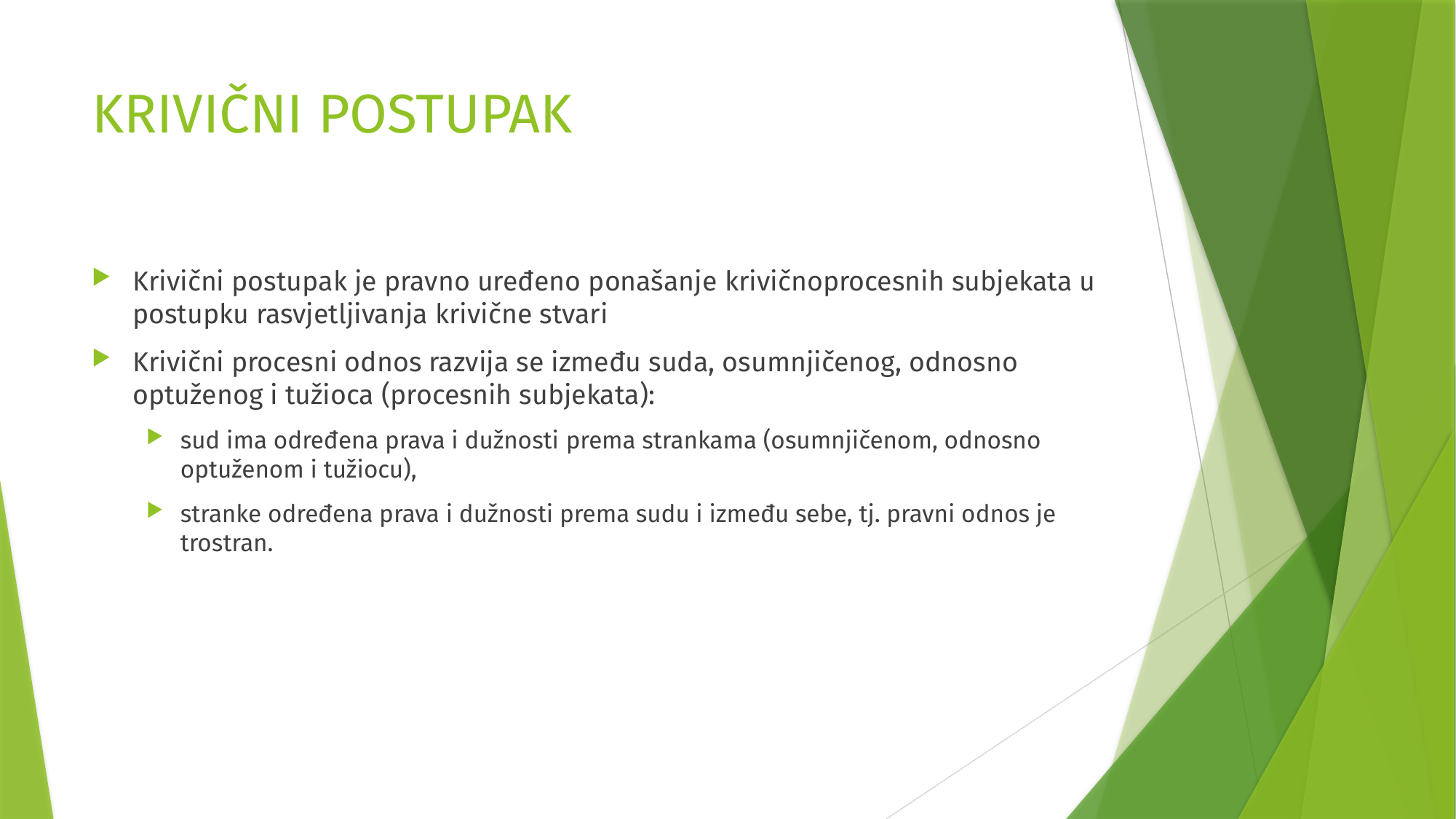

# KRIVIČNI POSTUPAK
Krivični postupak je pravno uređeno ponašanje krivičnoprocesnih subjekata u postupku rasvjetljivanja krivične stvari
Krivični procesni odnos razvija se između suda, osumnjičenog, odnosno optuženog i tužioca (procesnih subjekata):
sud ima određena prava i dužnosti prema strankama (osumnjičenom, odnosno optuženom i tužiocu),
stranke određena prava i dužnosti prema sudu i između sebe, tj. pravni odnos je trostran.